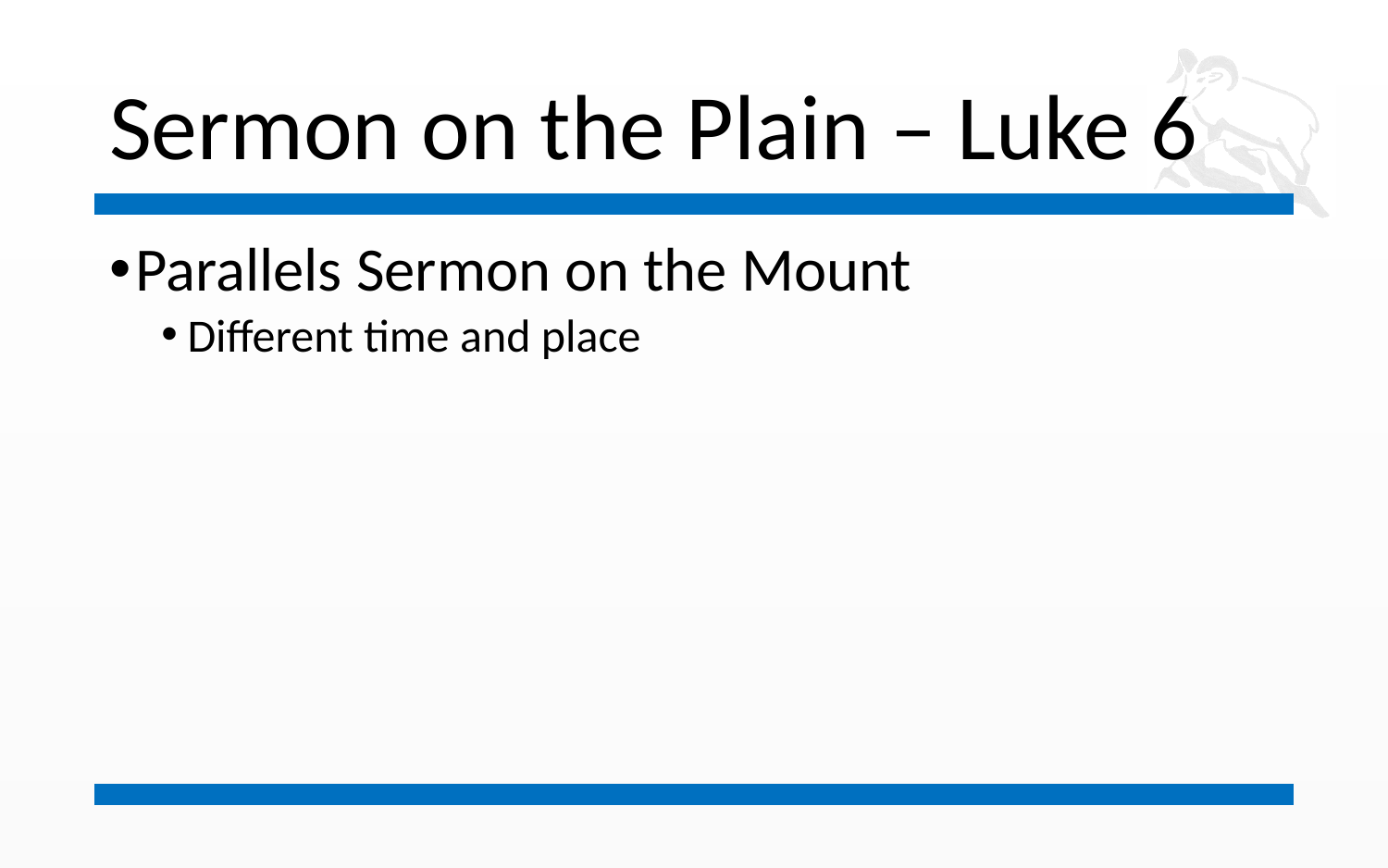

# Sermon on the Plain – Luke 6
Parallels Sermon on the Mount
Different time and place